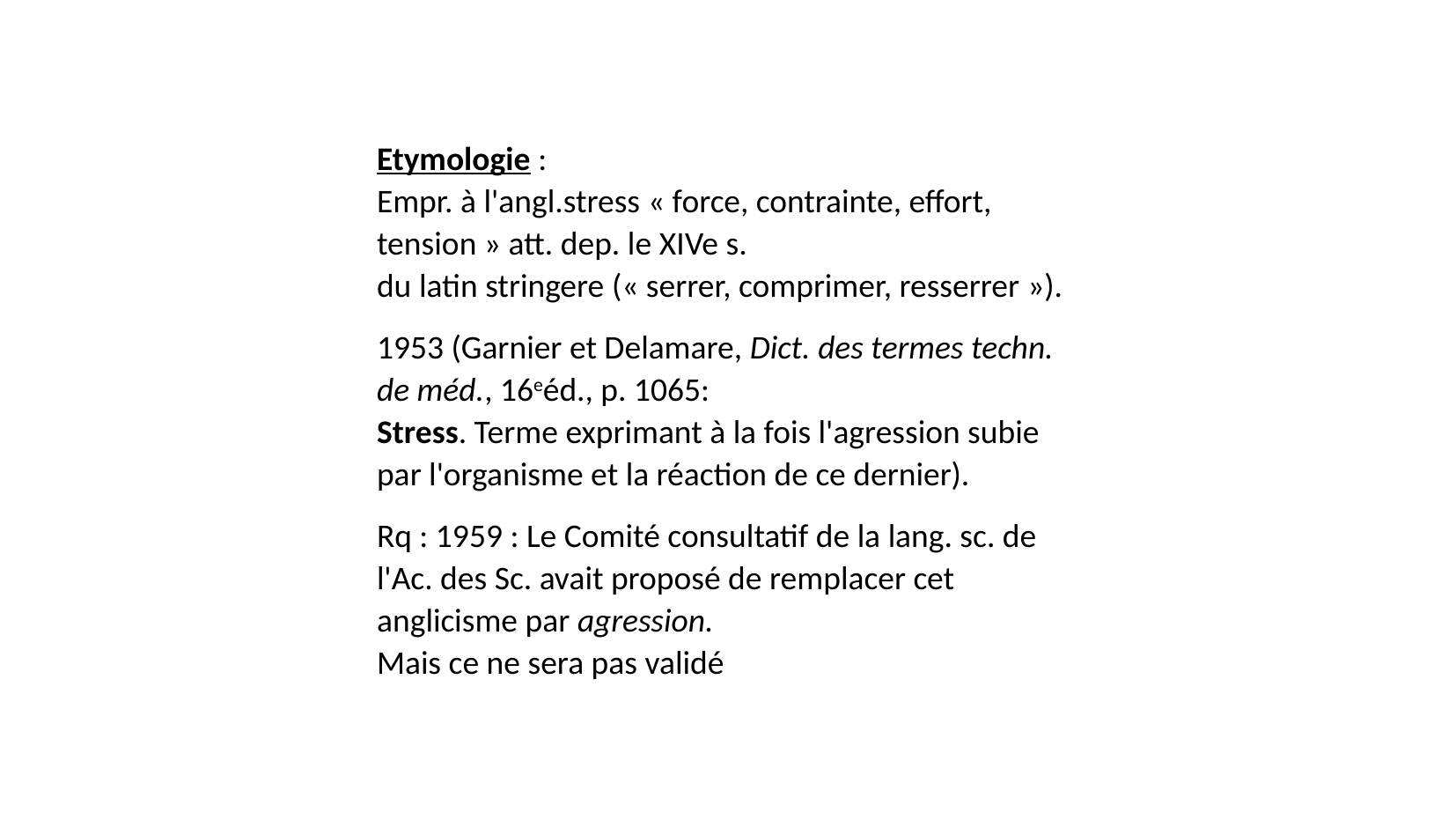

Etymologie :
Empr. à l'angl.stress « force, contrainte, effort, tension » att. dep. le XIVe s.
du latin stringere (« serrer, comprimer, resserrer »).

1953 (Garnier et Delamare, Dict. des termes techn. de méd., 16eéd., p. 1065:
Stress. Terme exprimant à la fois l'agression subie par l'organisme et la réaction de ce dernier).

Rq : 1959 : Le Comité consultatif de la lang. sc. de l'Ac. des Sc. avait proposé de remplacer cet anglicisme par agression.
Mais ce ne sera pas validé